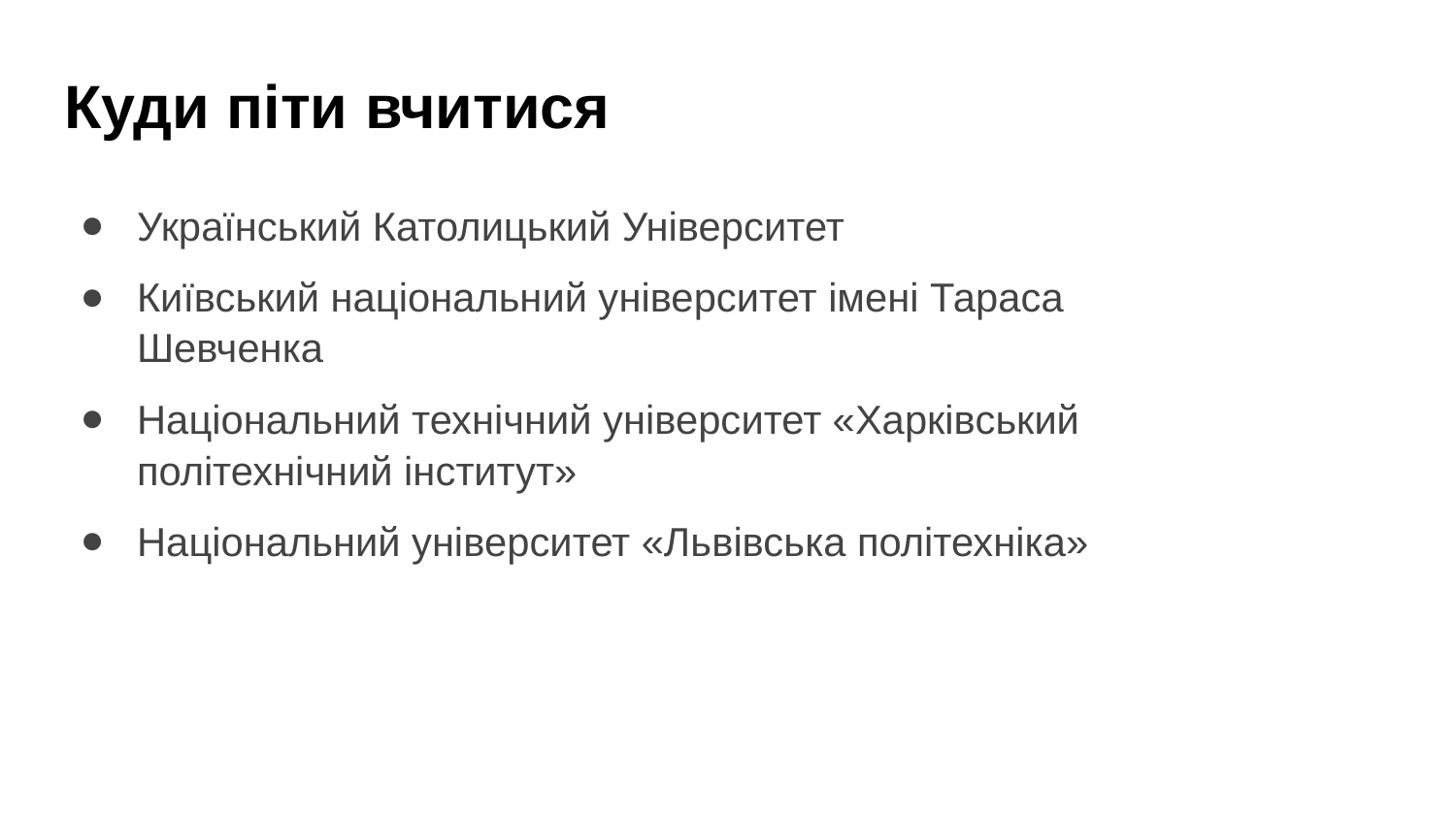

# Куди піти вчитися
Український Католицький Університет
Київський національний університет імені Тараса Шевченка
Національний технічний університет «Харківський політехнічний iнститут»
Національний університет «Львівська політехніка»